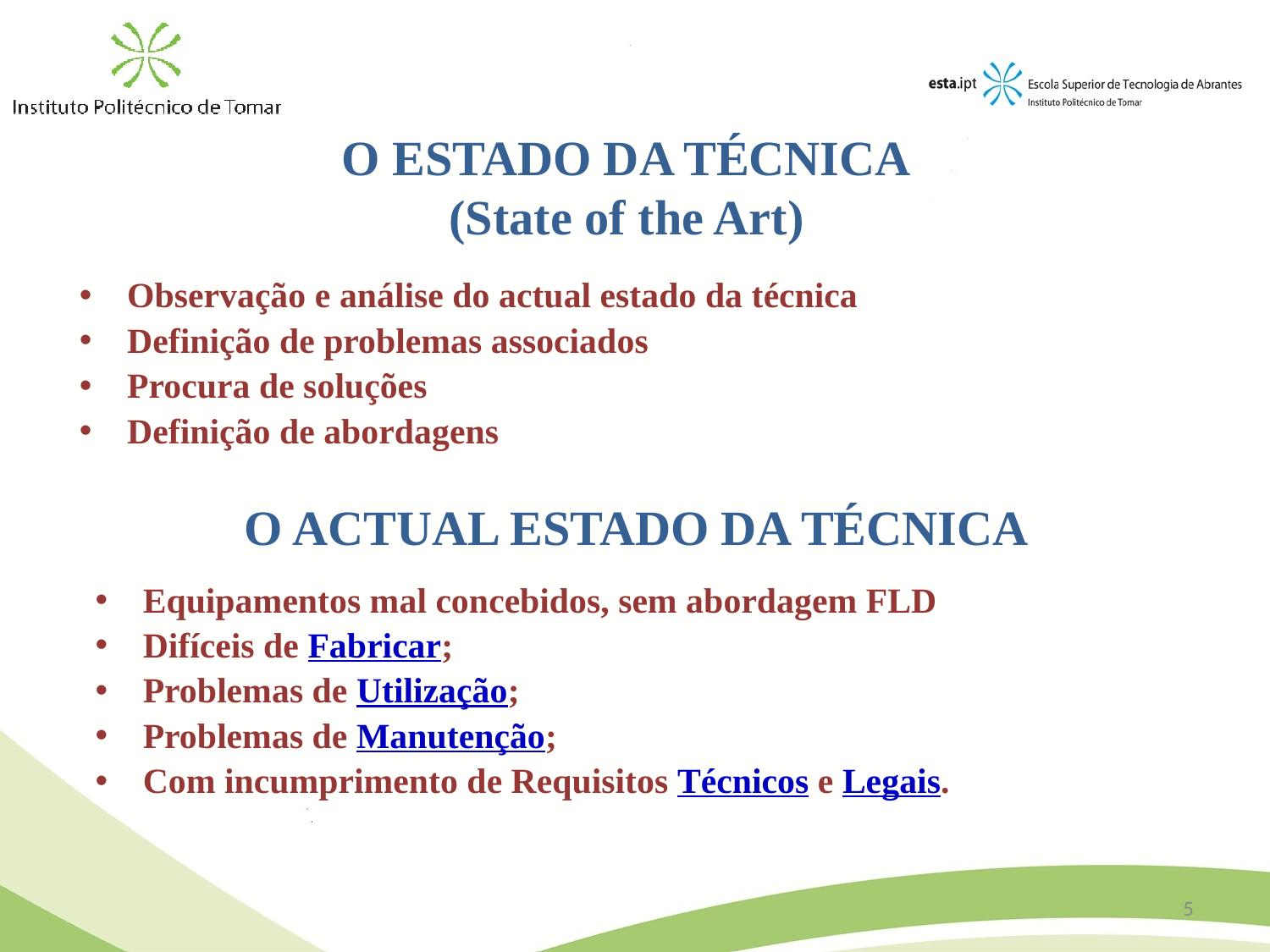

# O ESTADO DA TÉCNICA (State of the Art)
Observação e análise do actual estado da técnica
Definição de problemas associados
Procura de soluções
Definição de abordagens
O ACTUAL ESTADO DA TÉCNICA
Equipamentos mal concebidos, sem abordagem FLD
Difíceis de Fabricar;
Problemas de Utilização;
Problemas de Manutenção;
Com incumprimento de Requisitos Técnicos e Legais.
5